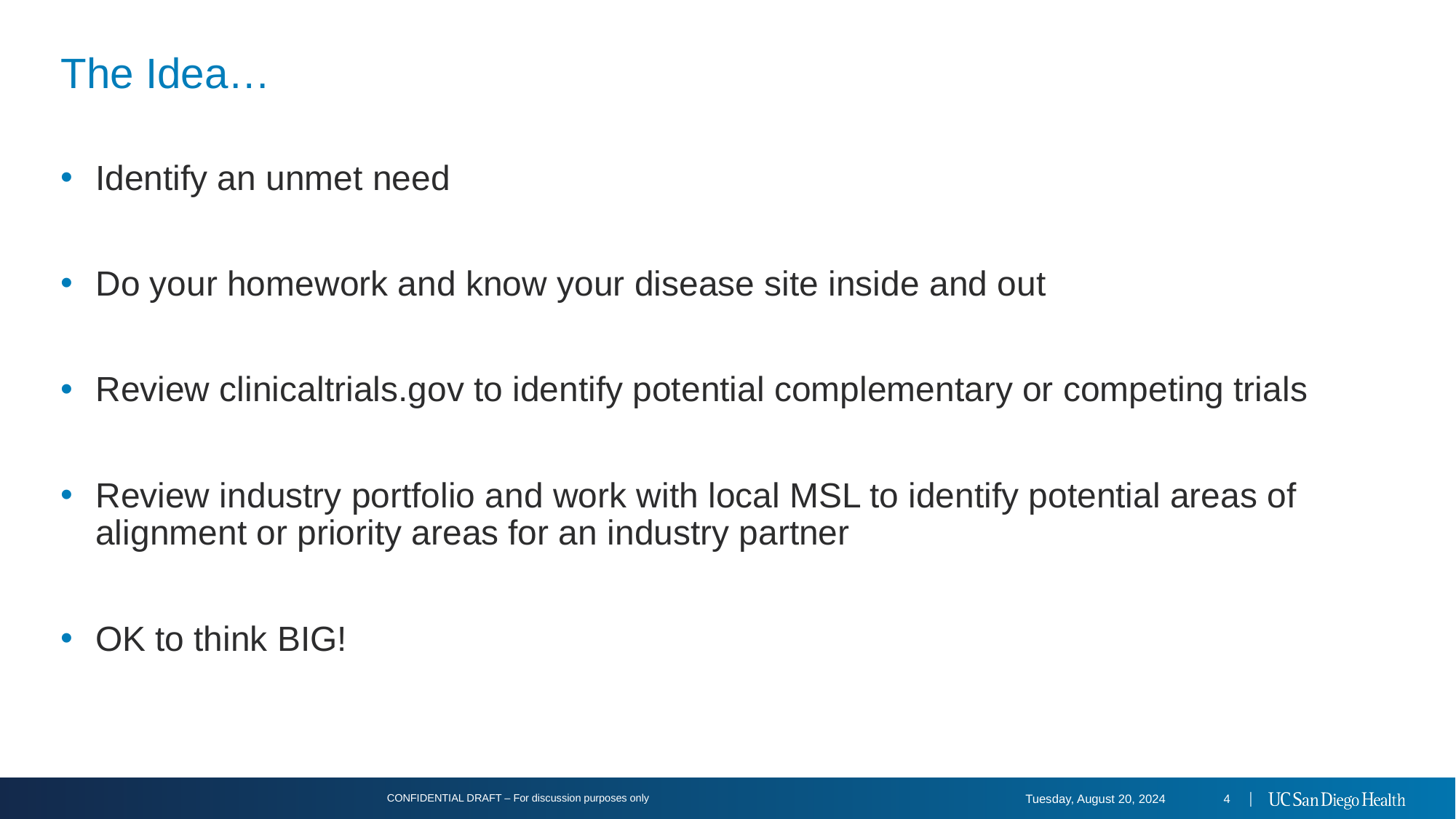

# The Idea…
Identify an unmet need

Do your homework and know your disease site inside and out

Review clinicaltrials.gov to identify potential complementary or competing trials

Review industry portfolio and work with local MSL to identify potential areas of alignment or priority areas for an industry partner

OK to think BIG!
CONFIDENTIAL DRAFT – For discussion purposes only
Tuesday, August 20, 2024
4     │